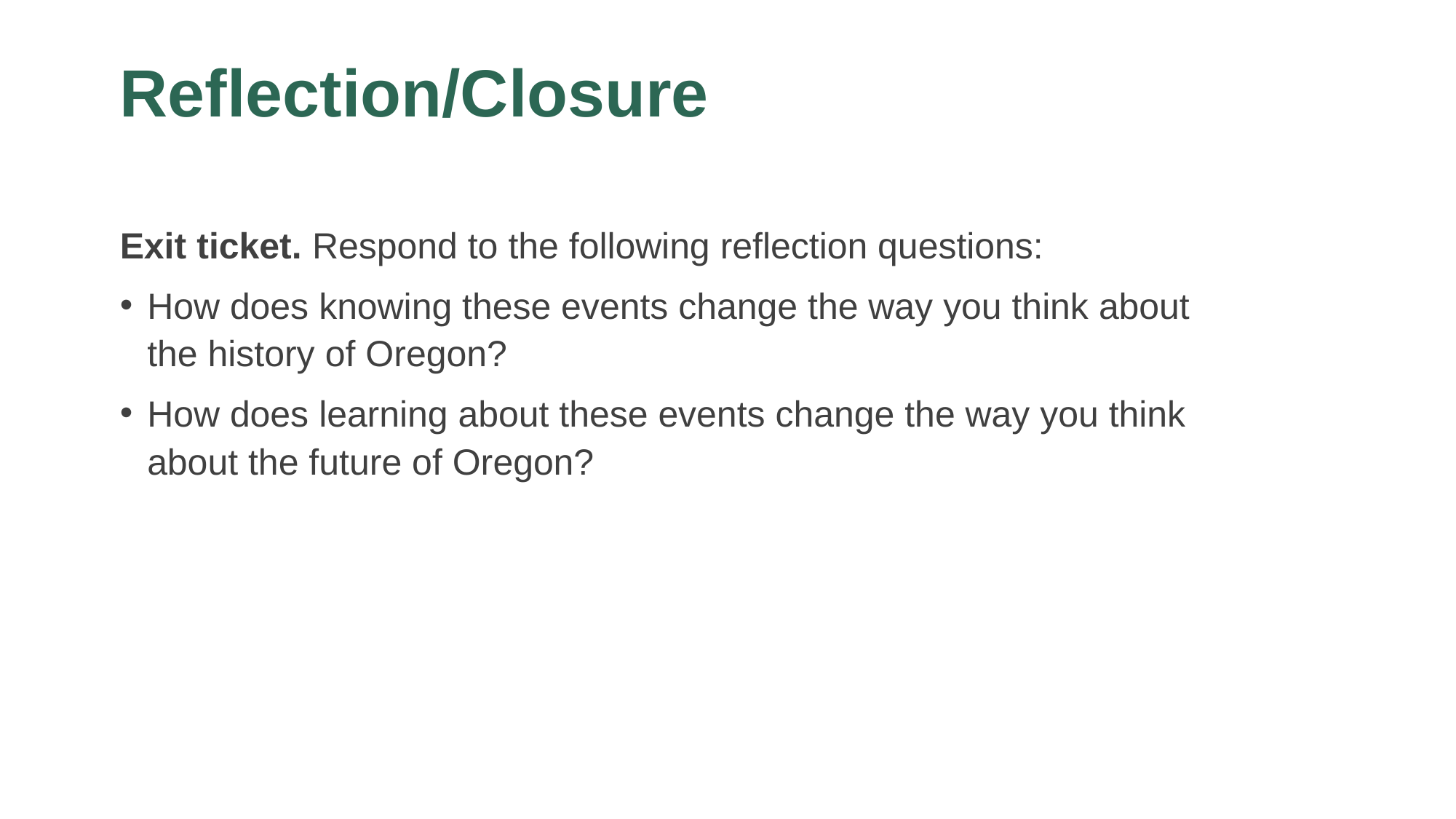

# Reflection/Closure
Exit ticket. Respond to the following reflection questions:
How does knowing these events change the way you think about the history of Oregon?
How does learning about these events change the way you think about the future of Oregon?